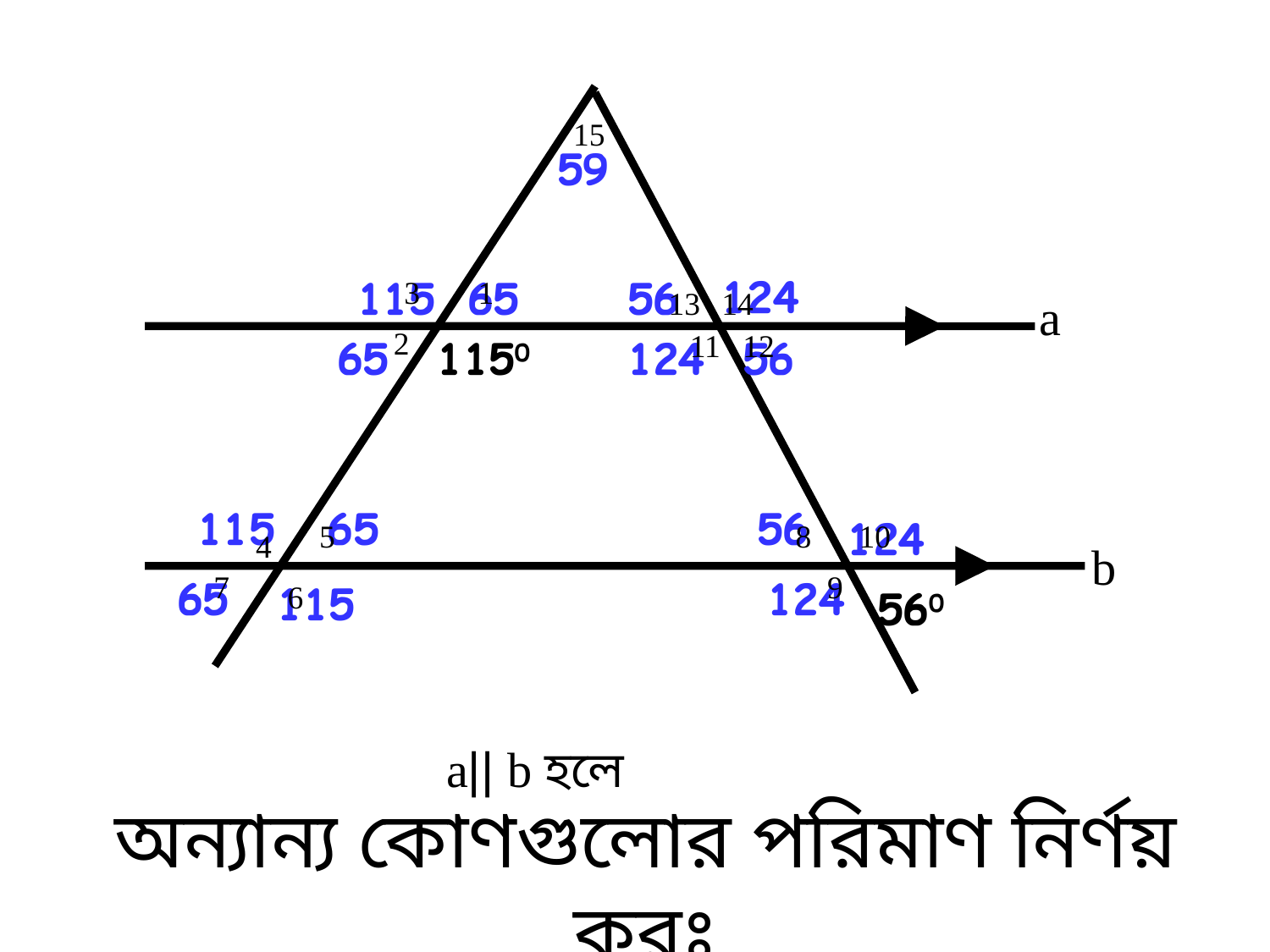

15
59
124
115
65
56
3
1
13
14
a
2
11
12

65
1150
124
56

115
65
56
124
5
8
10
4
b
7
9

65
124

115
6
560
a|| b হলে
অন্যান্য কোণগুলোর পরিমাণ নির্ণয় করঃ